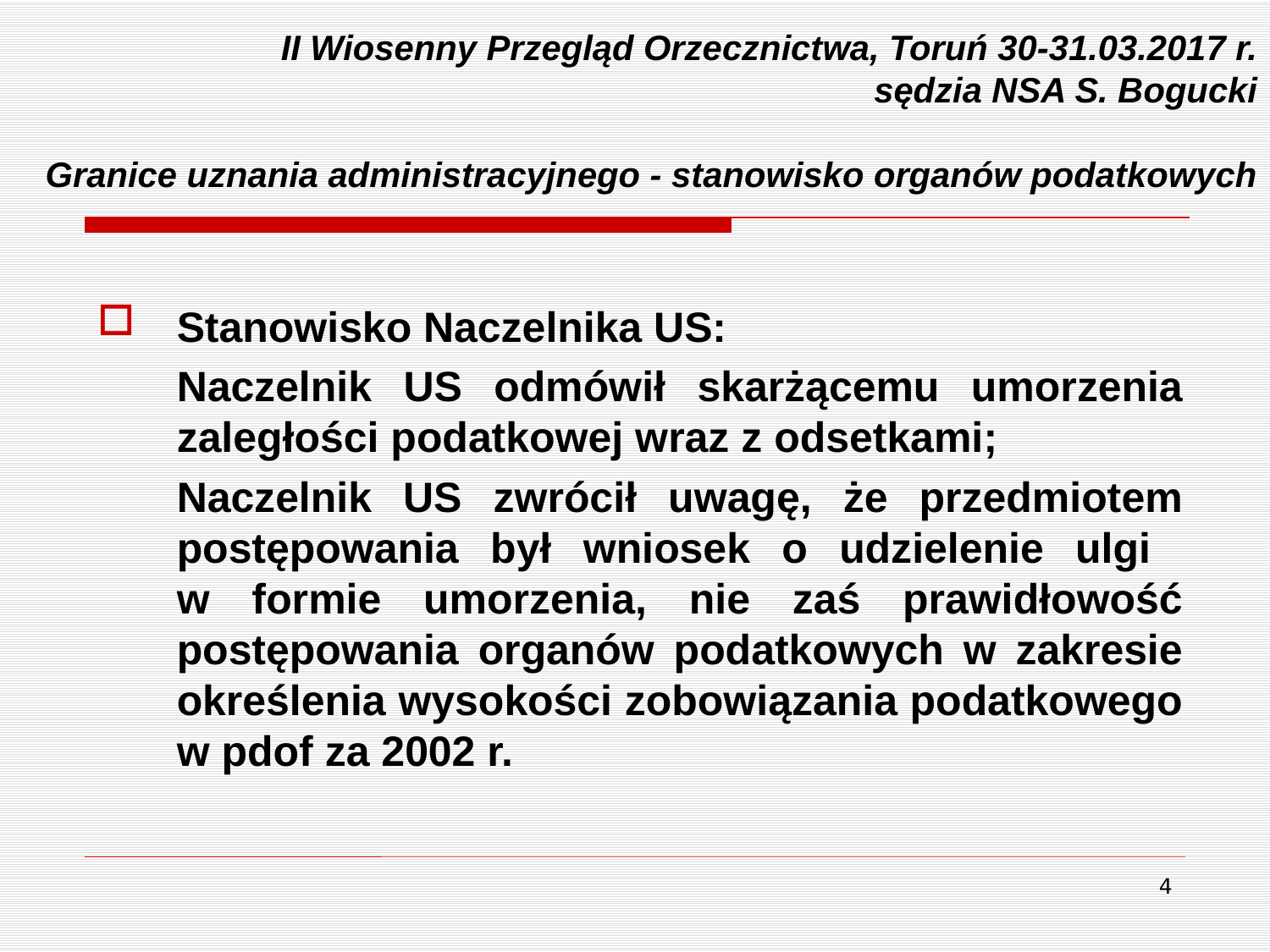

II Wiosenny Przegląd Orzecznictwa, Toruń 30-31.03.2017 r.
sędzia NSA S. Bogucki
Granice uznania administracyjnego - stanowisko organów podatkowych

Stanowisko Naczelnika US:
	Naczelnik US odmówił skarżącemu umorzenia zaległości podatkowej wraz z odsetkami;
	Naczelnik US zwrócił uwagę, że przedmiotem postępowania był wniosek o udzielenie ulgi
w formie umorzenia, nie zaś prawidłowość postępowania organów podatkowych w zakresie określenia wysokości zobowiązania podatkowego w pdof za 2002 r.
4